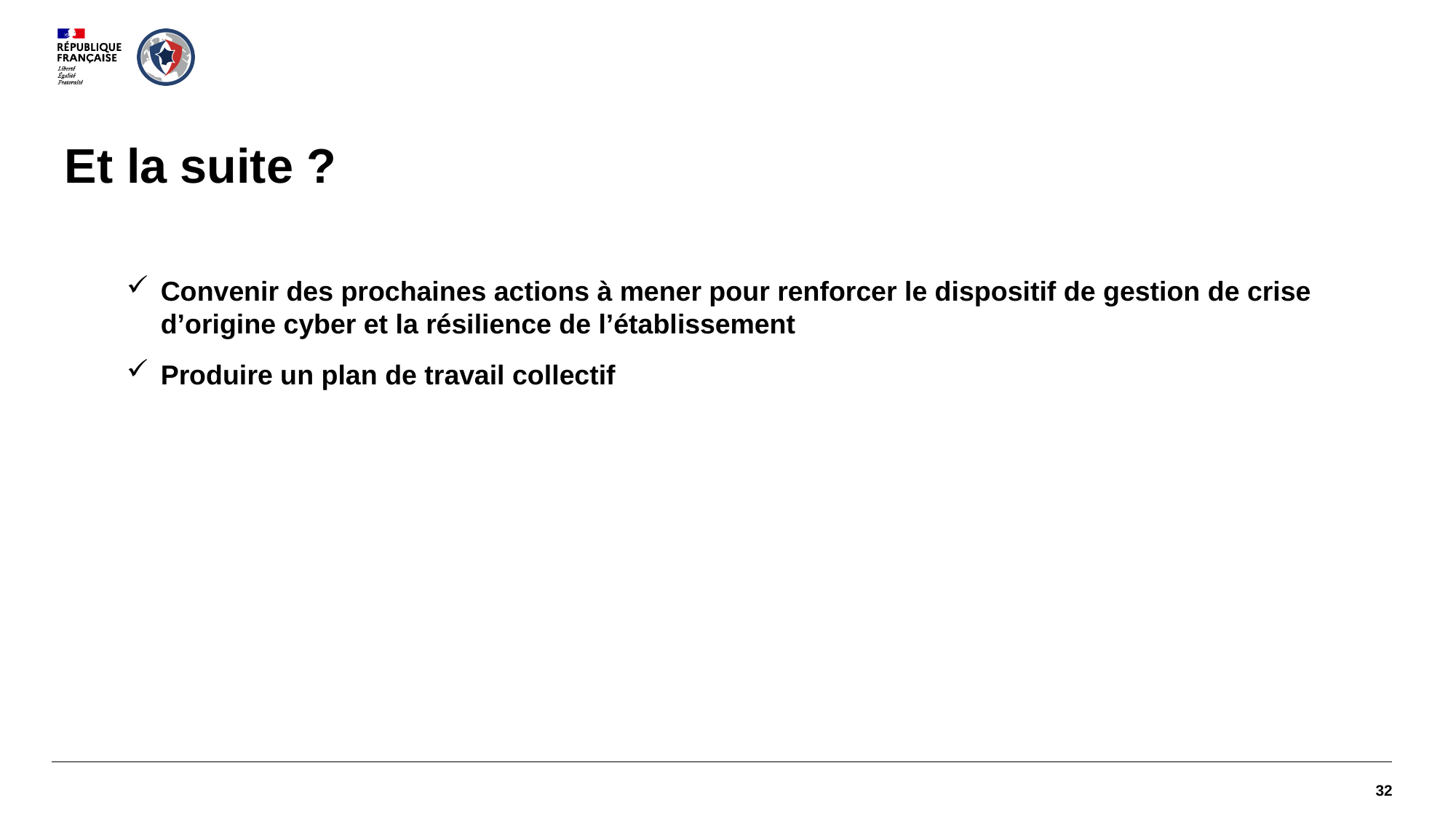

# Et la suite ?
Convenir des prochaines actions à mener pour renforcer le dispositif de gestion de crise d’origine cyber et la résilience de l’établissement
Produire un plan de travail collectif
32